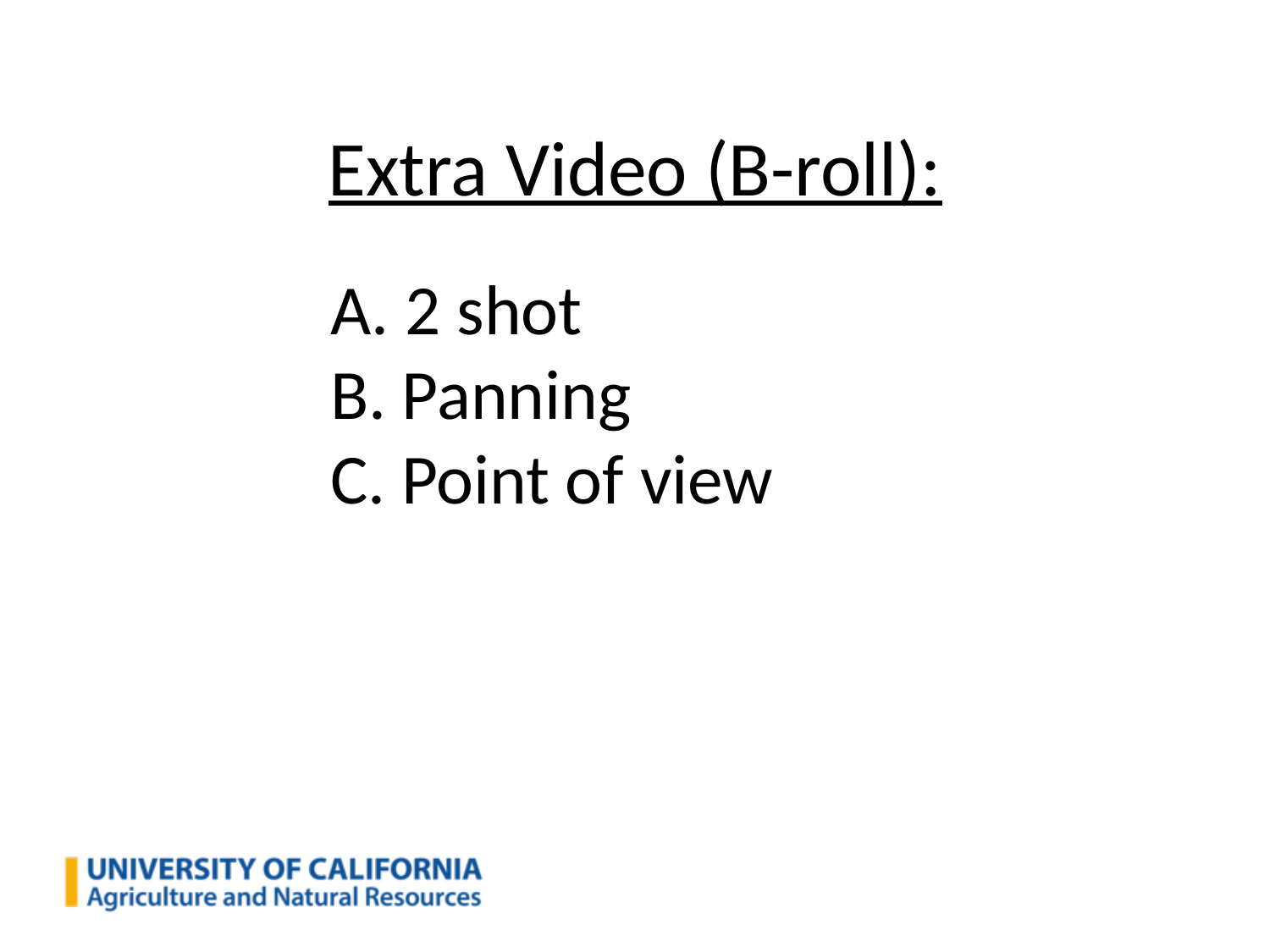

# Extra Video (B-roll):
 2 shot
 Panning
 Point of view